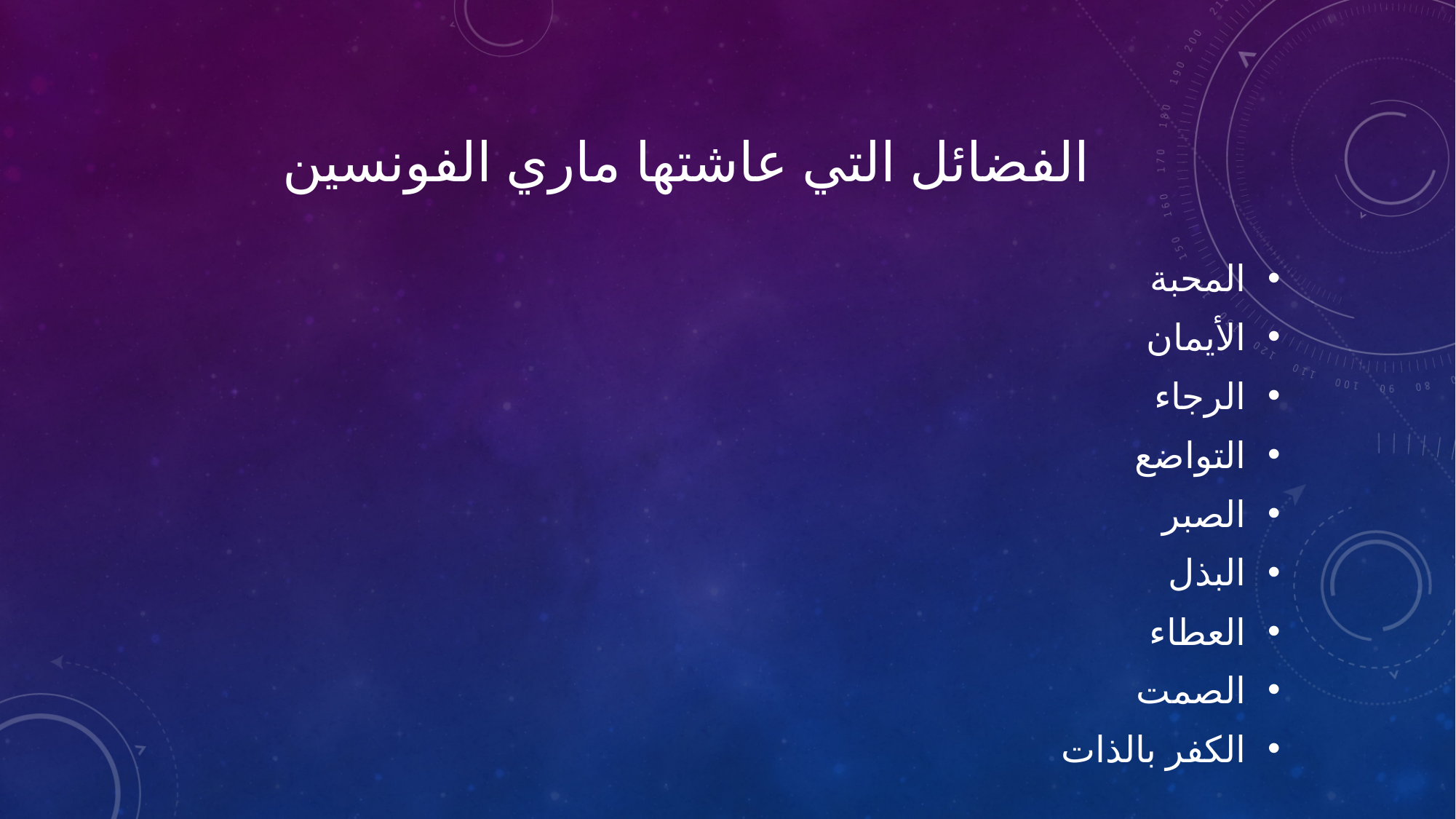

# الفضائل التي عاشتها ماري الفونسين
المحبة
الأيمان
الرجاء
التواضع
الصبر
البذل
العطاء
الصمت
الكفر بالذات